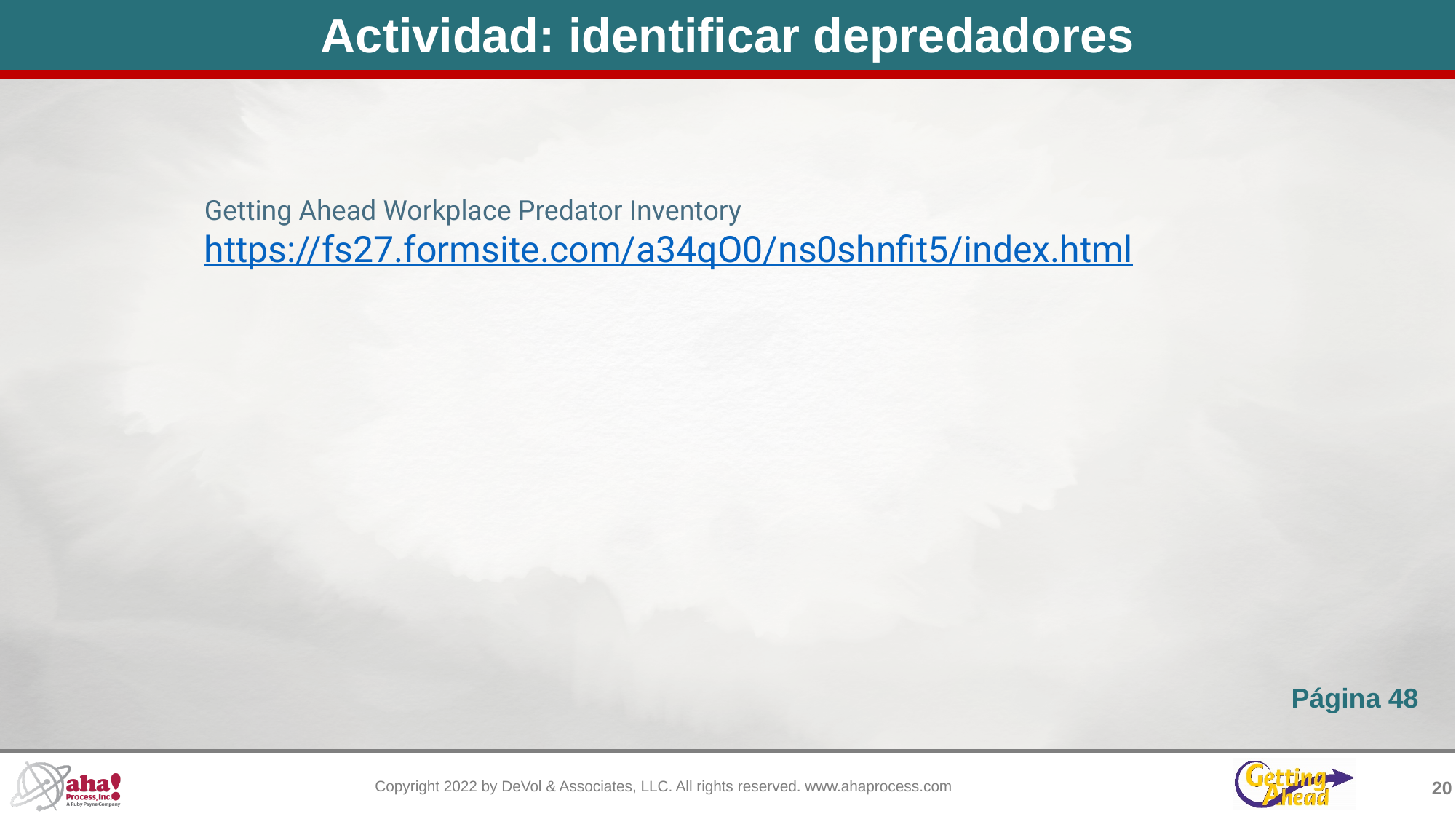

Actividad: identificar depredadores
Getting Ahead Workplace Predator Inventory
https://fs27.formsite.com/a34qO0/ns0shnfit5/index.html
Página 48